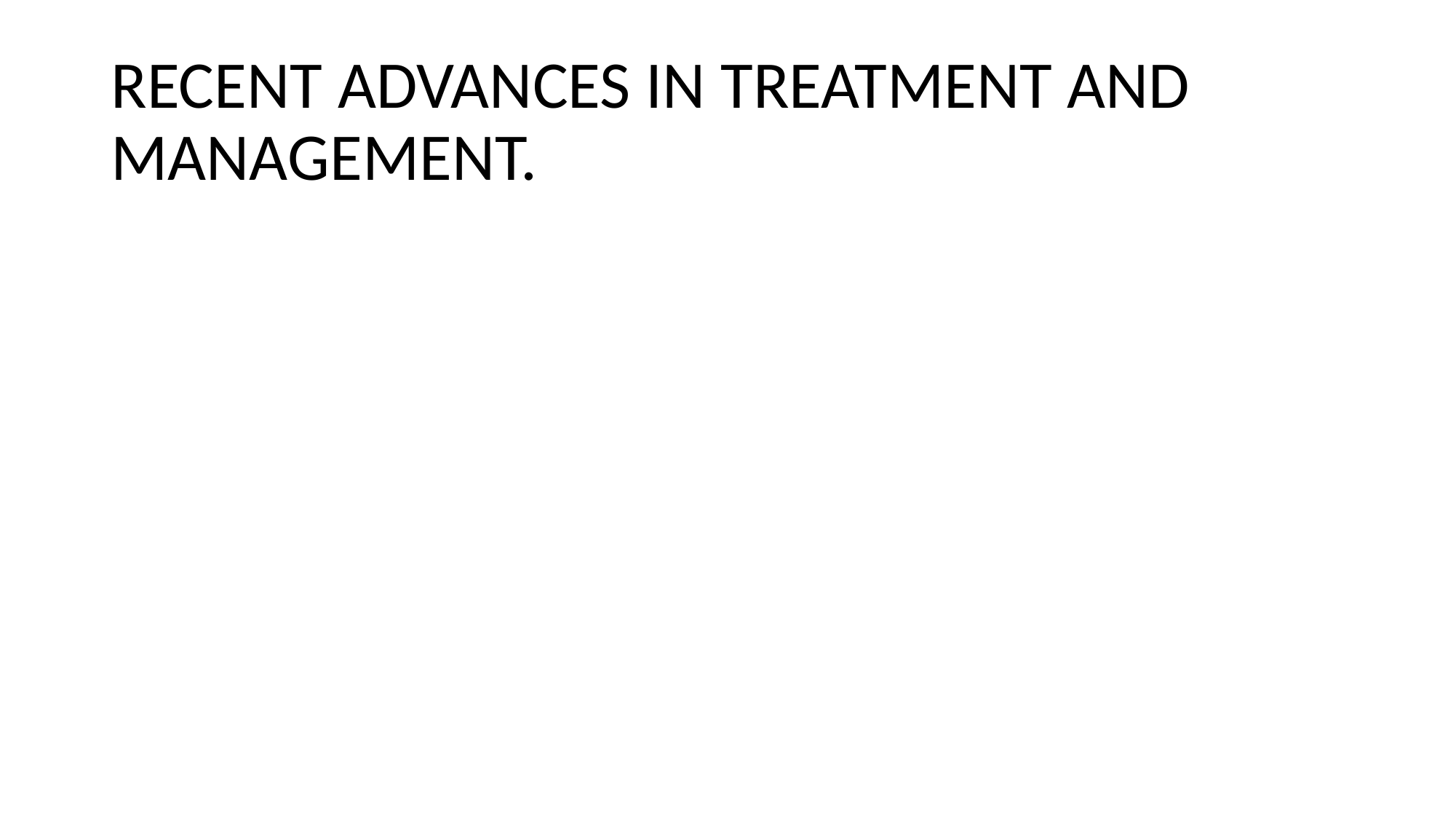

# RECENT ADVANCES IN TREATMENT AND MANAGEMENT.